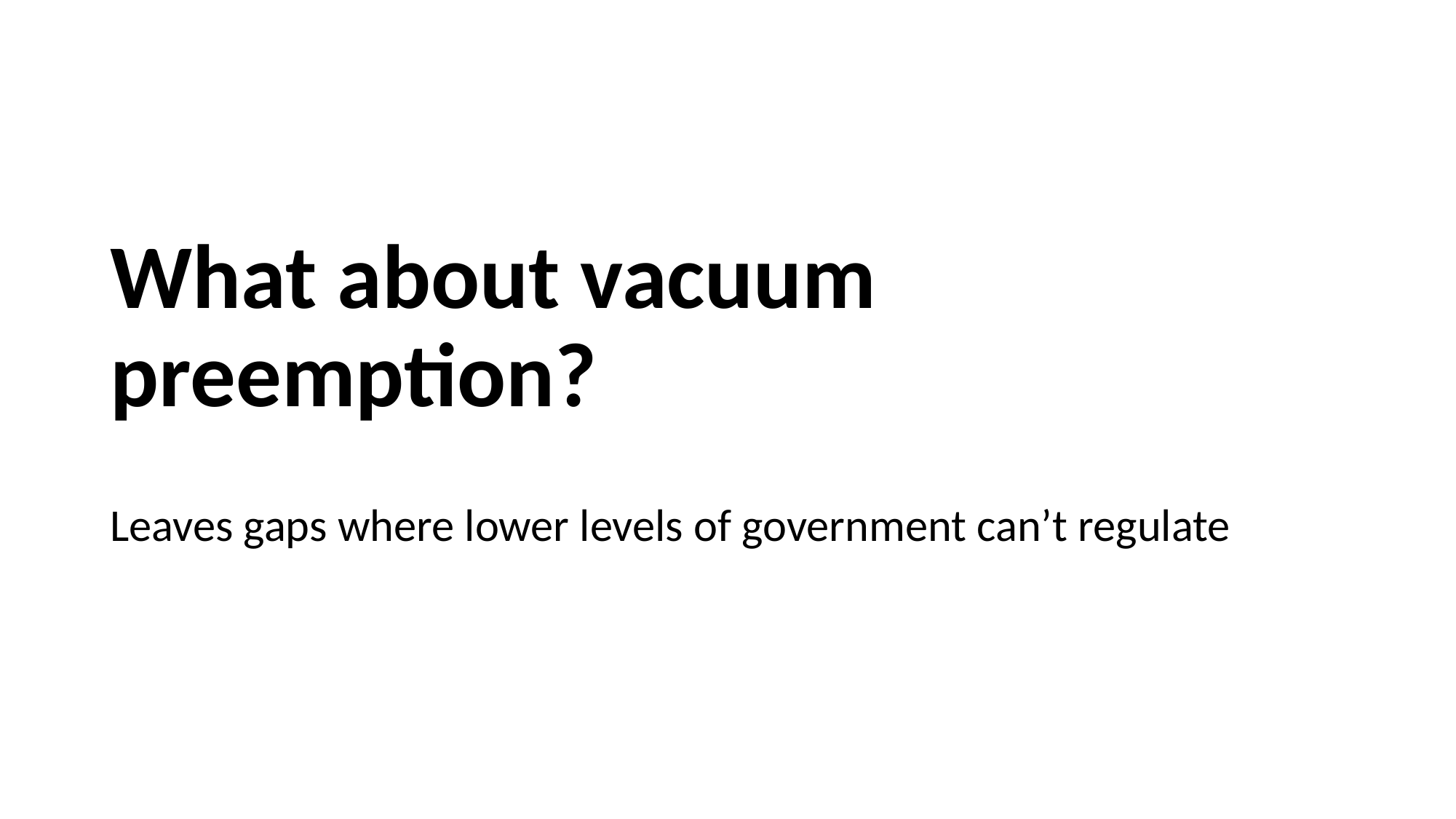

# What about vacuum preemption?
Leaves gaps where lower levels of government can’t regulate